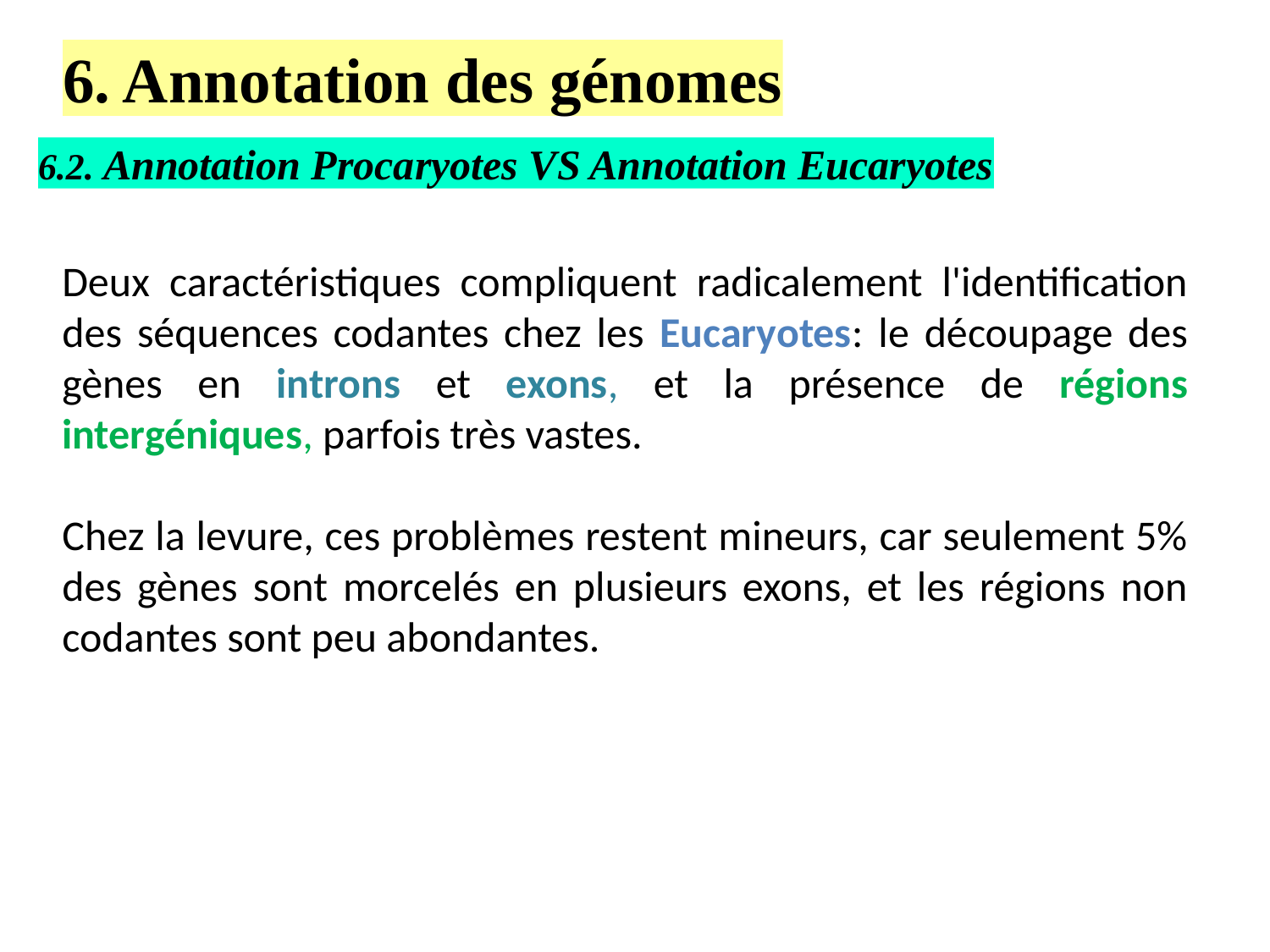

6. Annotation des génomes
6.2. Annotation Procaryotes VS Annotation Eucaryotes
Deux caractéristiques compliquent radicalement l'identification des séquences codantes chez les Eucaryotes: le découpage des gènes en introns et exons, et la présence de régions intergéniques, parfois très vastes.

Chez la levure, ces problèmes restent mineurs, car seulement 5% des gènes sont morcelés en plusieurs exons, et les régions non codantes sont peu abondantes.